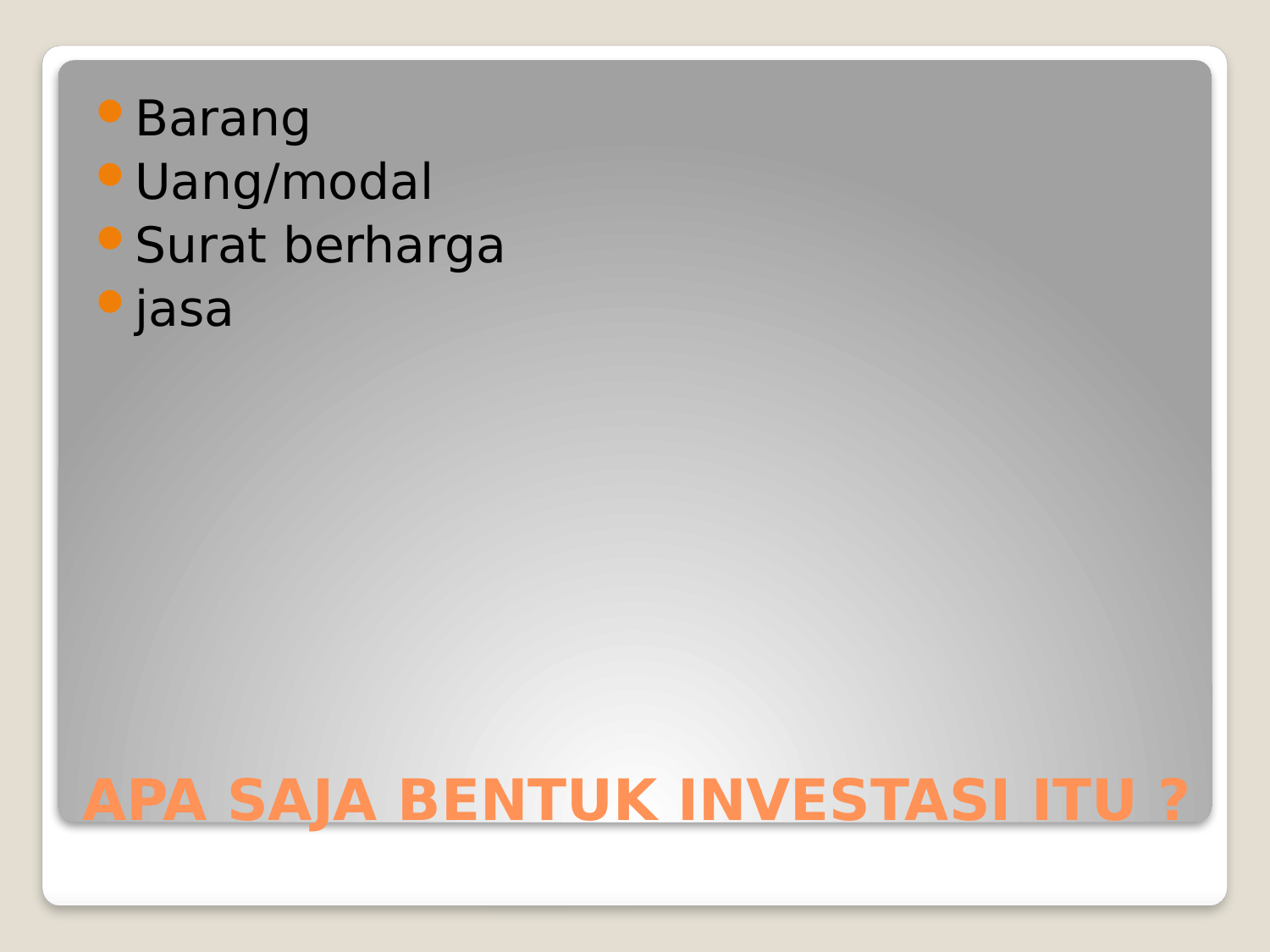

Barang
Uang/modal
Surat berharga
jasa
# APA SAJA BENTUK INVESTASI ITU ?